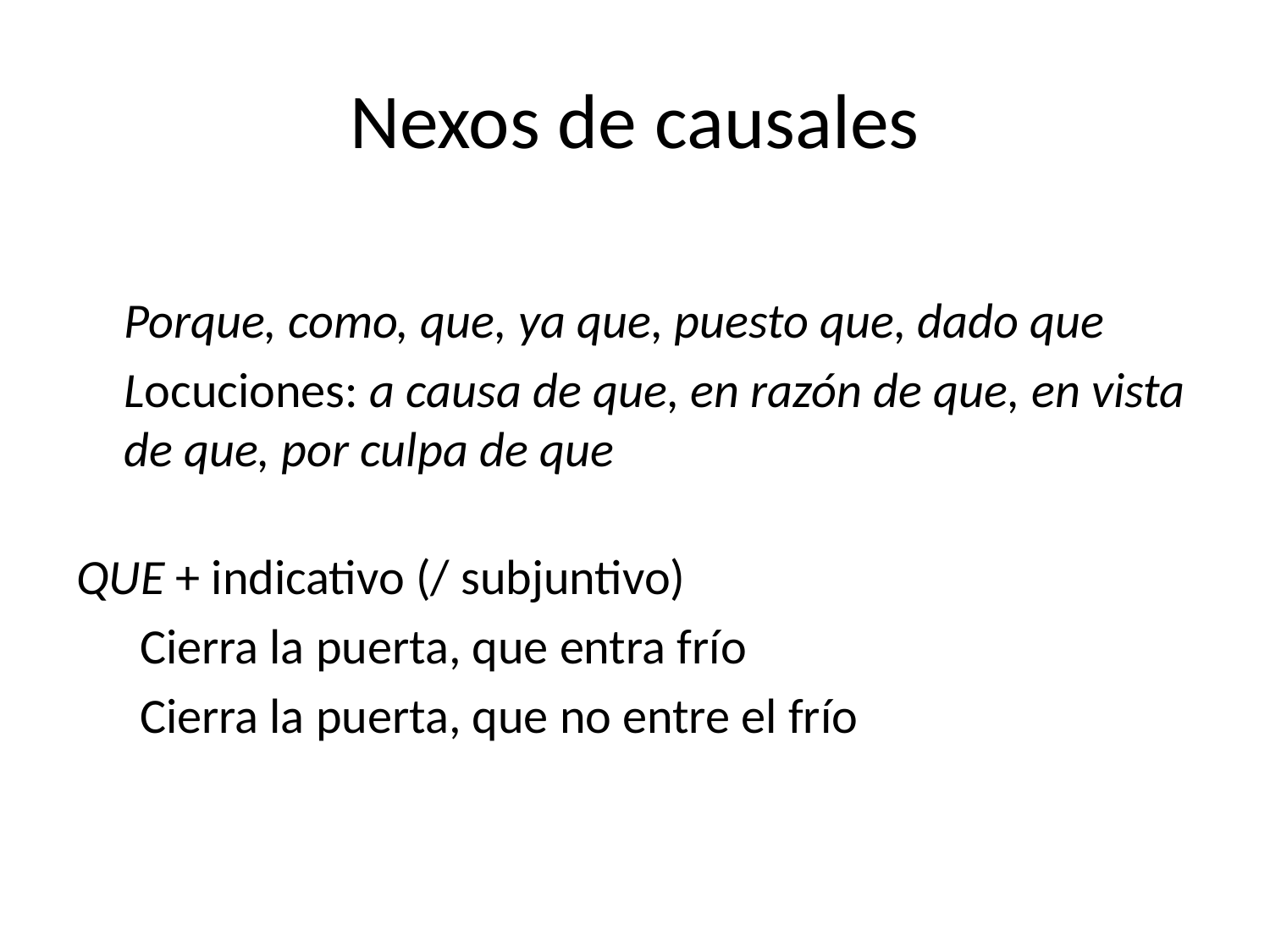

# Nexos de causales

	Porque, como, que, ya que, puesto que, dado que
	Locuciones: a causa de que, en razón de que, en vista de que, por culpa de que

QUE + indicativo (/ subjuntivo)
Cierra la puerta, que entra frío
Cierra la puerta, que no entre el frío